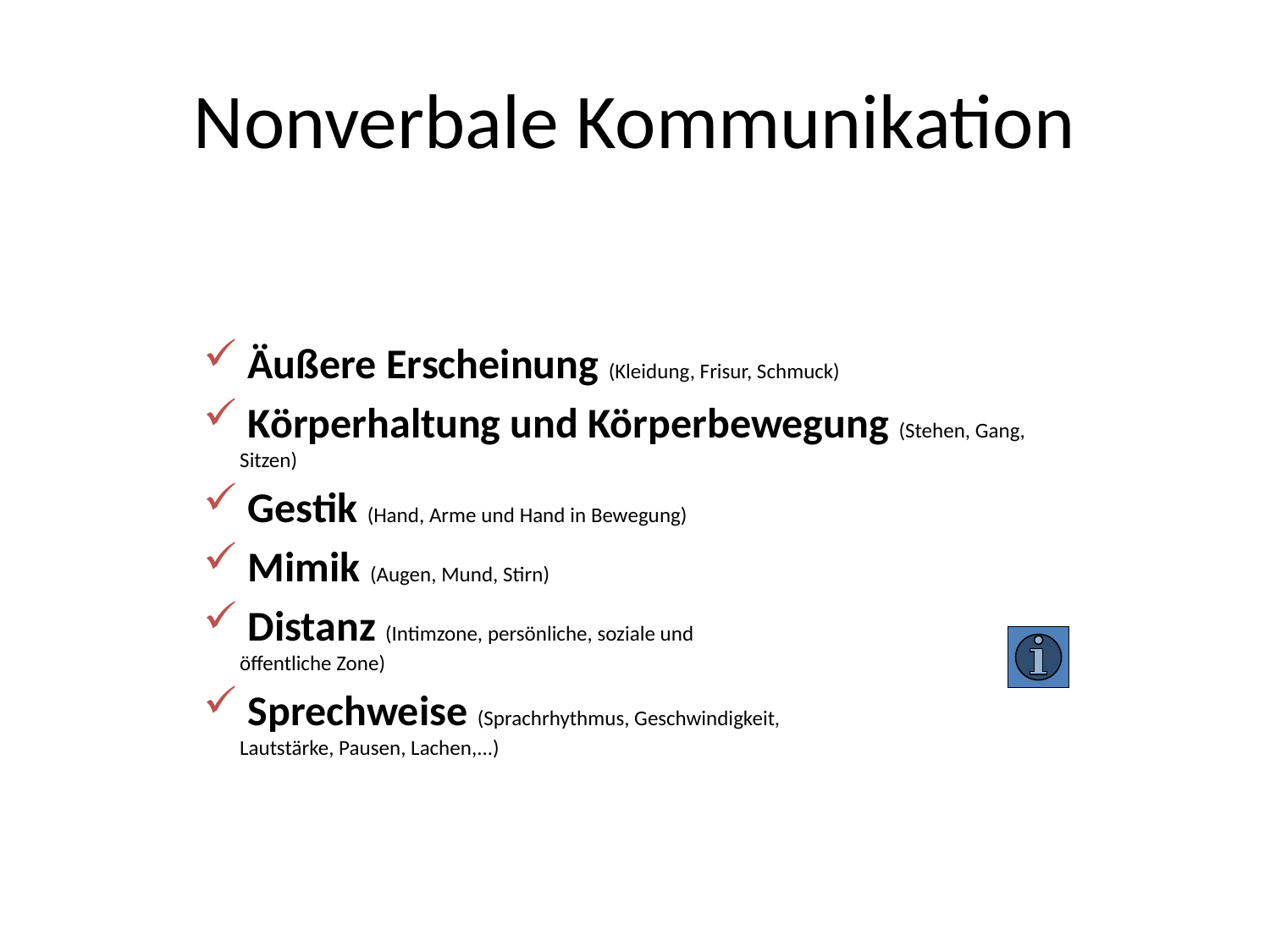

# Nonverbale Kommunikation

 Äußere Erscheinung (Kleidung, Frisur, Schmuck)
 Körperhaltung und Körperbewegung (Stehen, Gang,
 Sitzen)
 Gestik (Hand, Arme und Hand in Bewegung)
 Mimik (Augen, Mund, Stirn)
 Distanz (Intimzone, persönliche, soziale und
 öffentliche Zone)
 Sprechweise (Sprachrhythmus, Geschwindigkeit,
 Lautstärke, Pausen, Lachen,...)